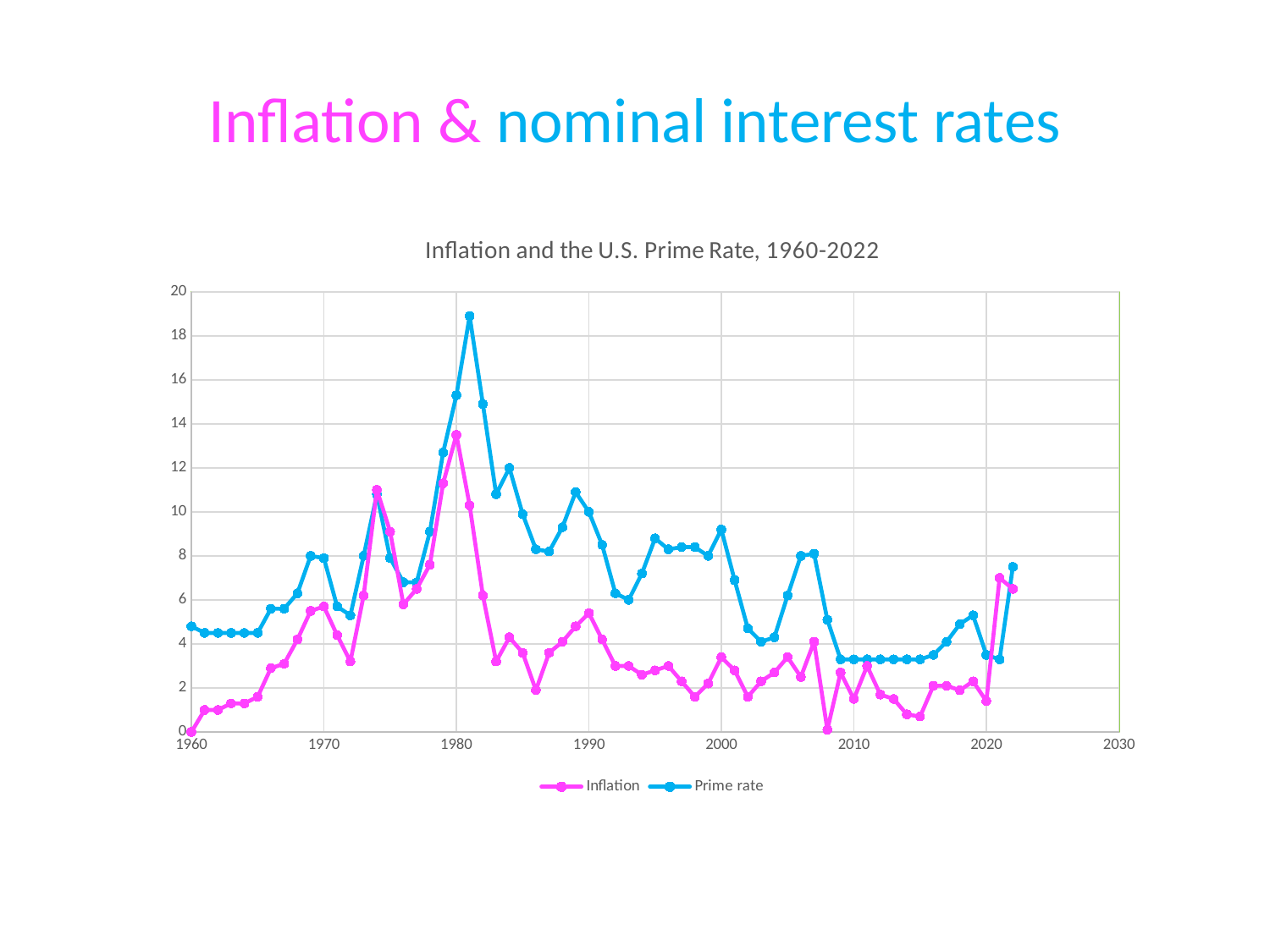

# Inflation & nominal interest rates

### Chart: Inflation and the U.S. Prime Rate, 1960-2022

| Category | Inflation | Prime rate |
|---|---|---|